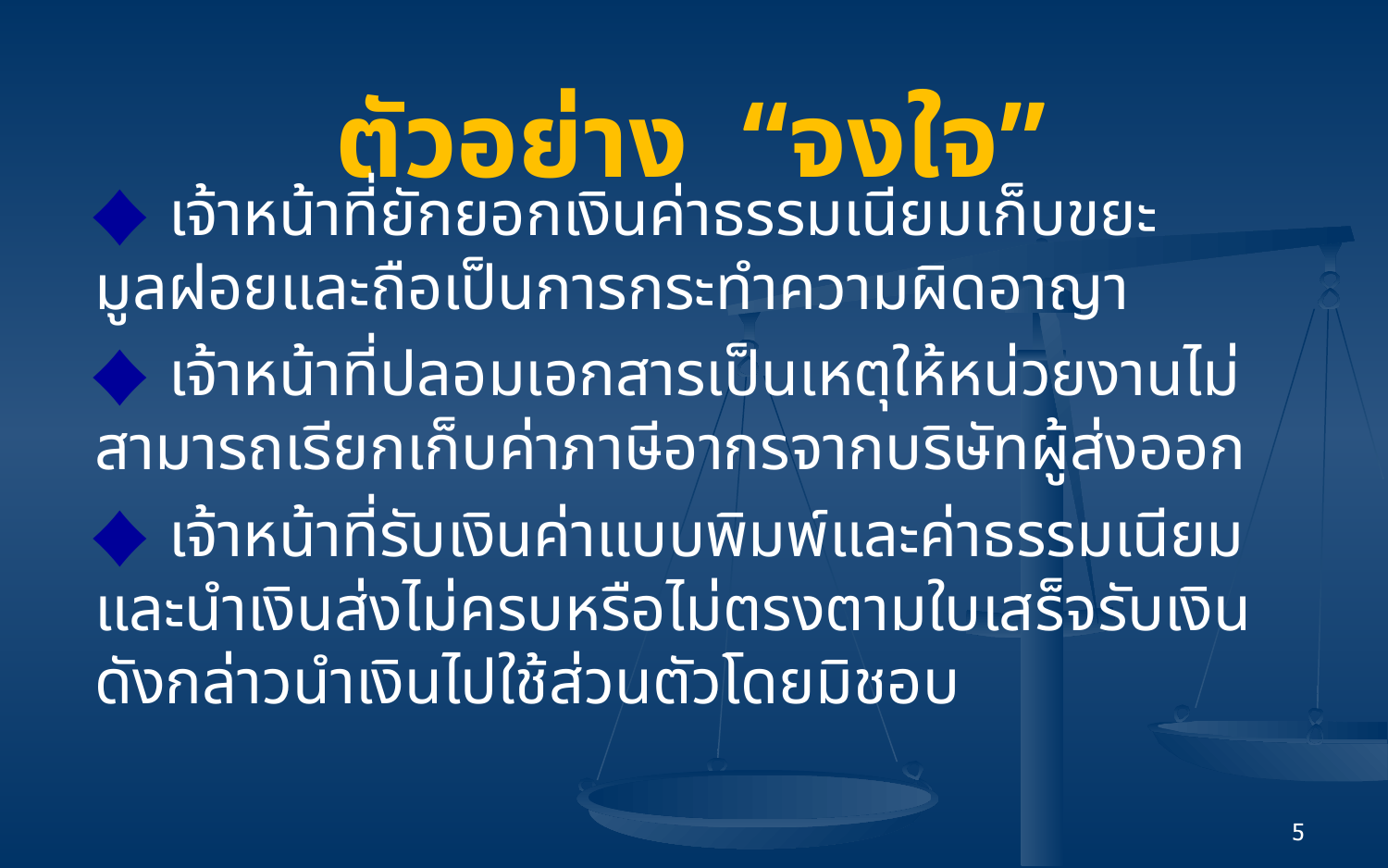

ตัวอย่าง  “จงใจ”
  ♦ เจ้าหน้าที่ยักยอกเงินค่าธรรมเนียมเก็บขยะมูลฝอยและถือเป็นการกระทำความผิดอาญา
  ♦ เจ้าหน้าที่ปลอมเอกสารเป็นเหตุให้หน่วยงานไม่สามารถเรียกเก็บค่าภาษีอากรจากบริษัทผู้ส่งออก
  ♦ เจ้าหน้าที่รับเงินค่าแบบพิมพ์และค่าธรรมเนียม และนำเงินส่งไม่ครบหรือไม่ตรงตามใบเสร็จรับเงินดังกล่าวนำเงินไปใช้ส่วนตัวโดยมิชอบ

5